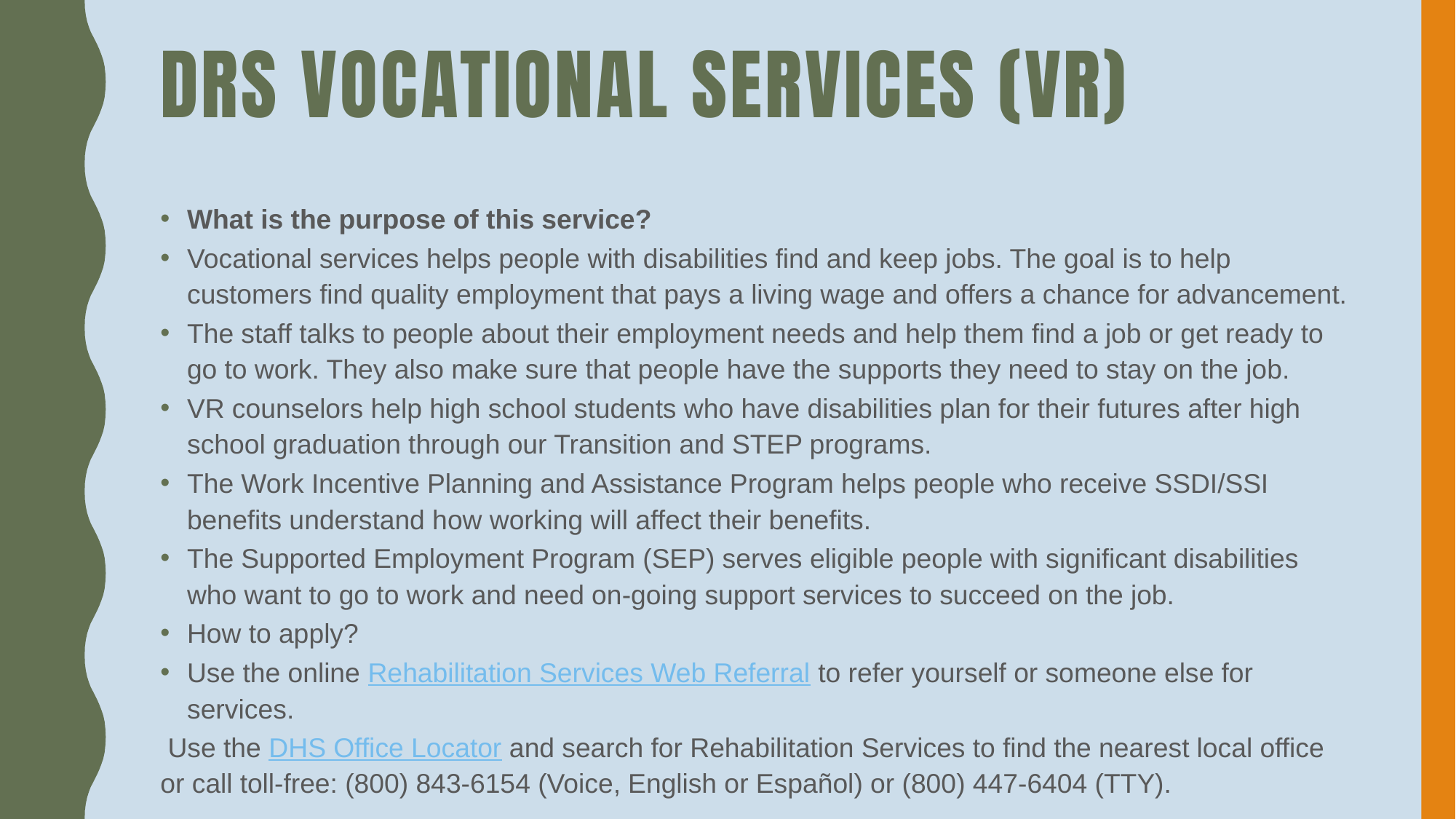

# DRS Vocational Services (VR)
What is the purpose of this service?
Vocational services helps people with disabilities find and keep jobs. The goal is to help customers find quality employment that pays a living wage and offers a chance for advancement.
The staff talks to people about their employment needs and help them find a job or get ready to go to work. They also make sure that people have the supports they need to stay on the job.
VR counselors help high school students who have disabilities plan for their futures after high school graduation through our Transition and STEP programs.
The Work Incentive Planning and Assistance Program helps people who receive SSDI/SSI benefits understand how working will affect their benefits.
The Supported Employment Program (SEP) serves eligible people with significant disabilities who want to go to work and need on-going support services to succeed on the job.
How to apply?
Use the online Rehabilitation Services Web Referral to refer yourself or someone else for services.
 Use the DHS Office Locator and search for Rehabilitation Services to find the nearest local office or call toll-free: (800) 843-6154 (Voice, English or Español) or (800) 447-6404 (TTY).